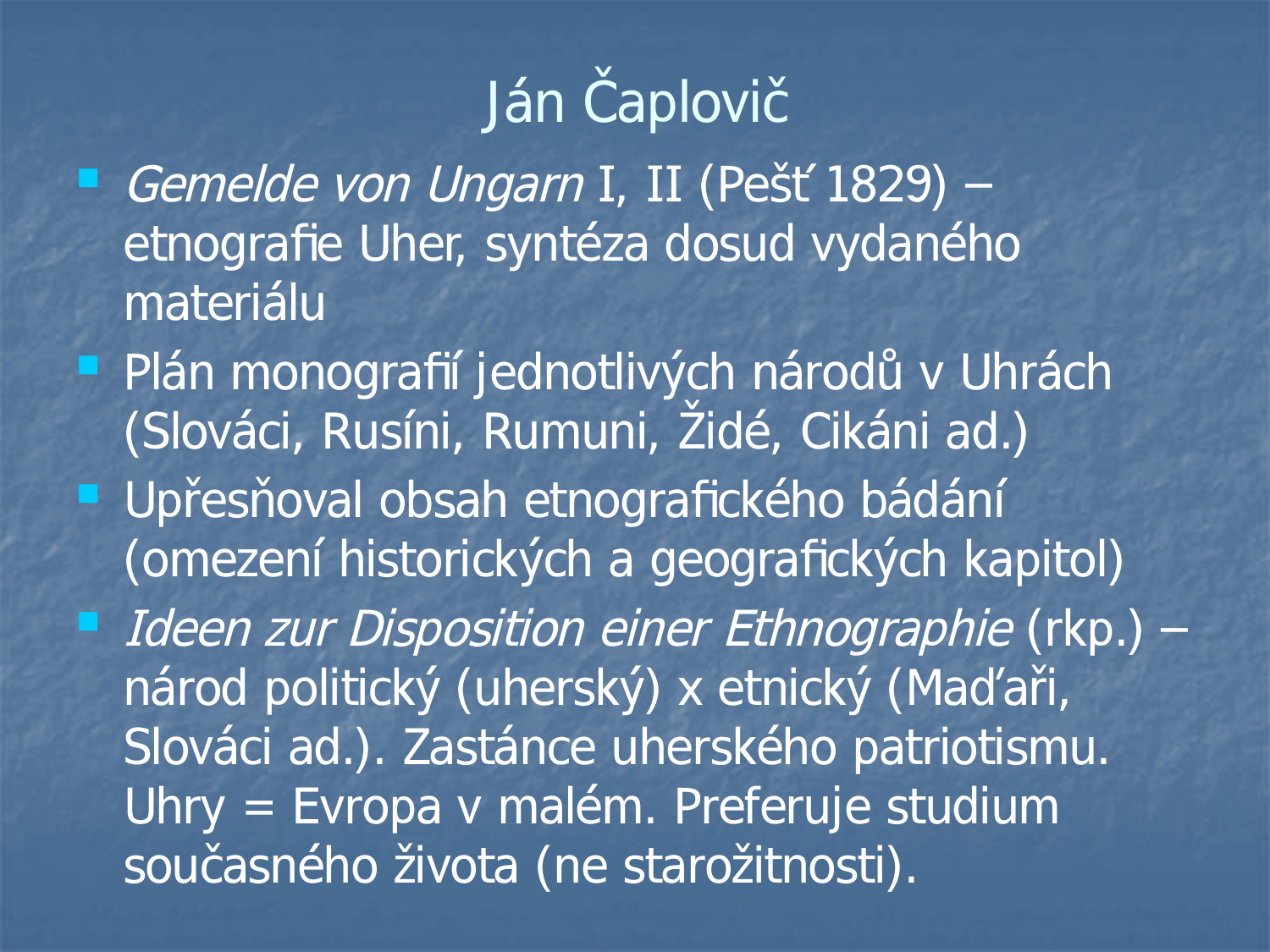

# Ján Čaplovič
Gemelde von Ungarn I, II (Pešť 1829) – etnografie Uher, syntéza dosud vydaného materiálu
Plán monografií jednotlivých národů v Uhrách (Slováci, Rusíni, Rumuni, Židé, Cikáni ad.)
Upřesňoval obsah etnografického bádání (omezení historických a geografických kapitol)
Ideen zur Disposition einer Ethnographie (rkp.) – národ politický (uherský) x etnický (Maďaři,  Slováci ad.). Zastánce uherského patriotismu. Uhry = Evropa v malém. Preferuje studium současného života (ne starožitnosti).